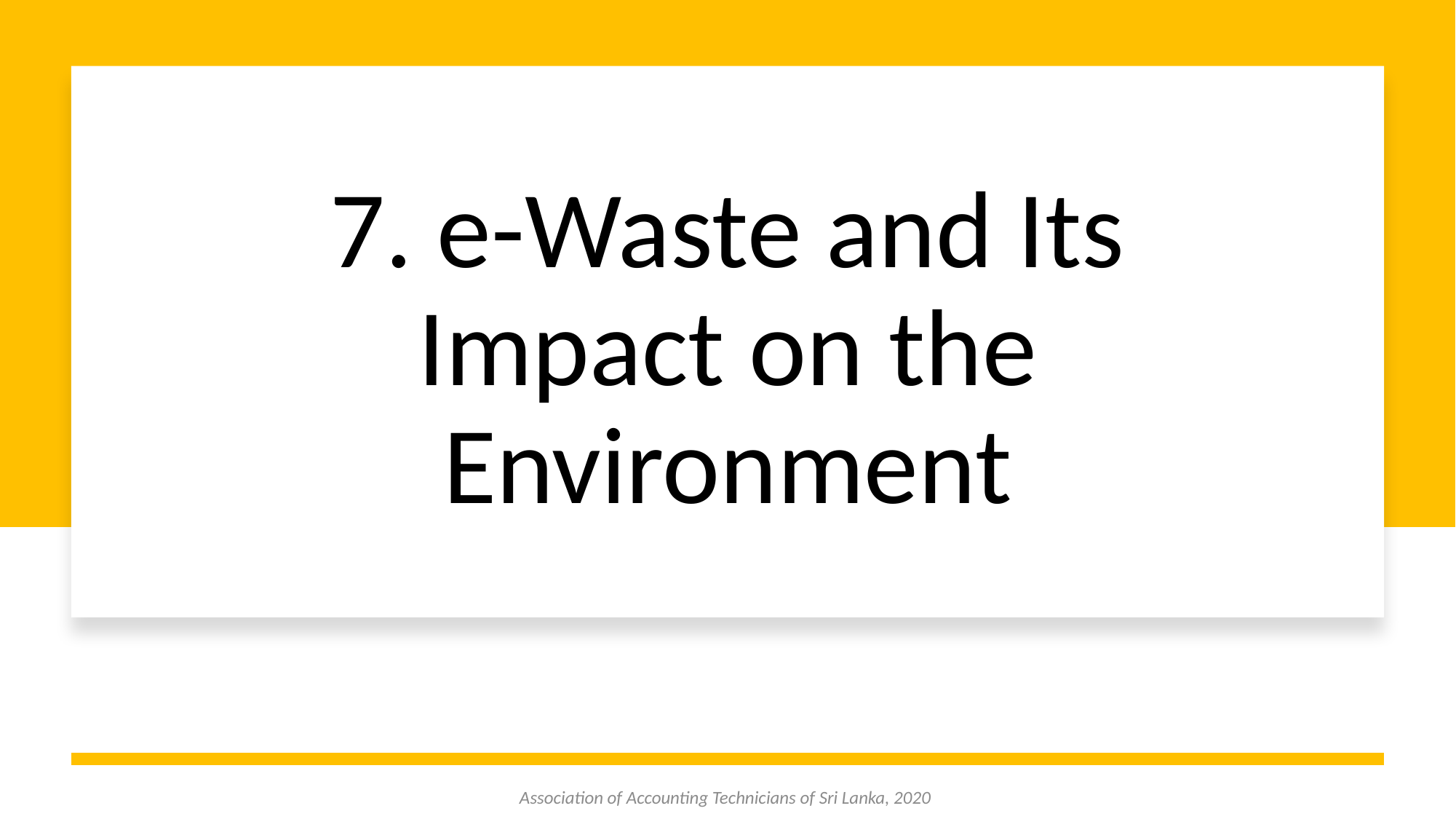

# 7. e-Waste and Its Impact on the Environment
Association of Accounting Technicians of Sri Lanka, 2020